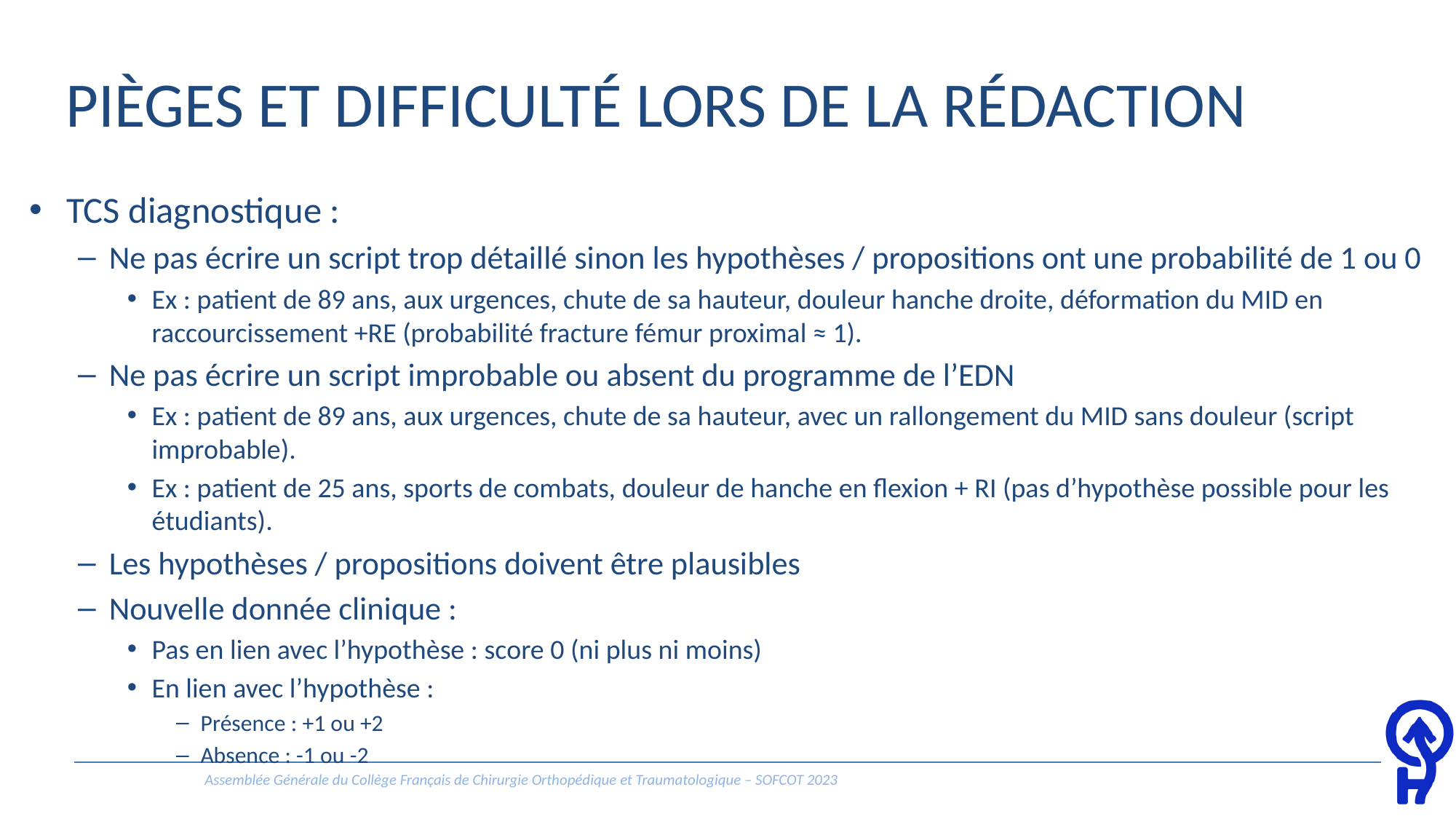

# Pièges et difficulté lors de la rédaction
TCS diagnostique :
Ne pas écrire un script trop détaillé sinon les hypothèses / propositions ont une probabilité de 1 ou 0
Ex : patient de 89 ans, aux urgences, chute de sa hauteur, douleur hanche droite, déformation du MID en raccourcissement +RE (probabilité fracture fémur proximal ≈ 1).
Ne pas écrire un script improbable ou absent du programme de l’EDN
Ex : patient de 89 ans, aux urgences, chute de sa hauteur, avec un rallongement du MID sans douleur (script improbable).
Ex : patient de 25 ans, sports de combats, douleur de hanche en flexion + RI (pas d’hypothèse possible pour les étudiants).
Les hypothèses / propositions doivent être plausibles
Nouvelle donnée clinique :
Pas en lien avec l’hypothèse : score 0 (ni plus ni moins)
En lien avec l’hypothèse :
Présence : +1 ou +2
Absence : -1 ou -2